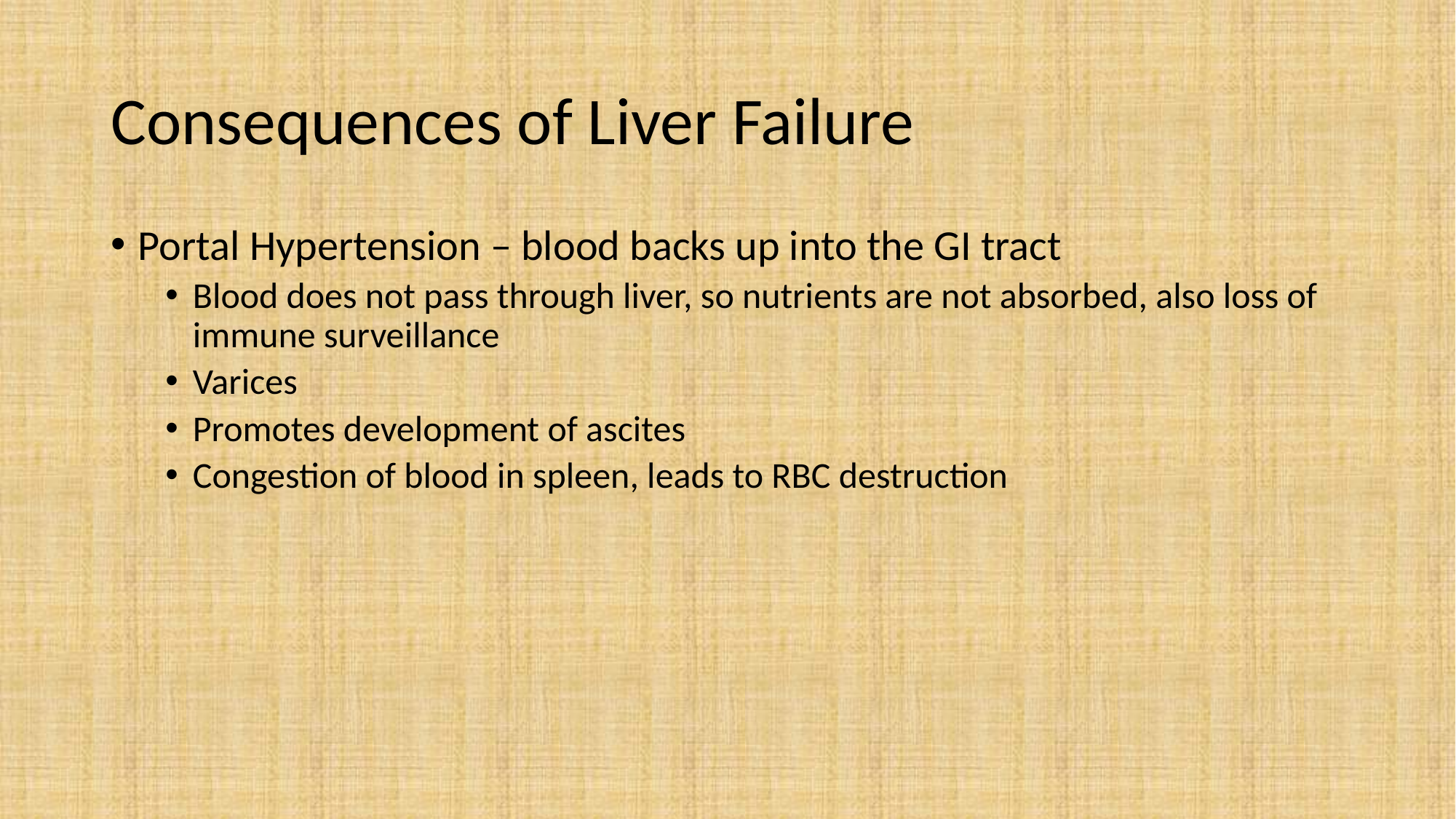

# Consequences of Liver Failure
Portal Hypertension – blood backs up into the GI tract
Blood does not pass through liver, so nutrients are not absorbed, also loss of immune surveillance
Varices
Promotes development of ascites
Congestion of blood in spleen, leads to RBC destruction